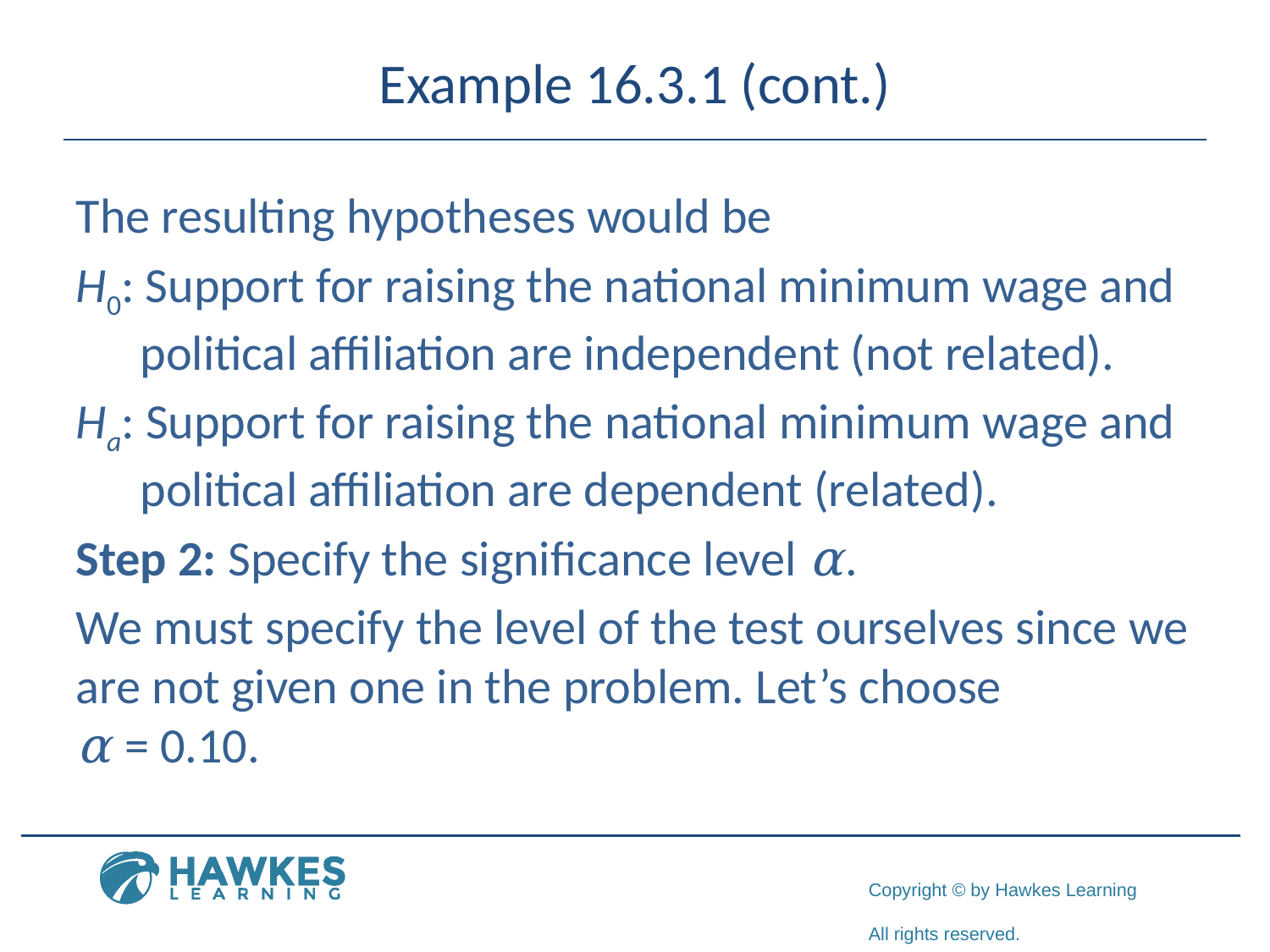

# Example 16.3.1 (cont.)
The resulting hypotheses would be
H0: Support for raising the national minimum wage and political affiliation are independent (not related).
Ha: Support for raising the national minimum wage and political affiliation are dependent (related).
Step 2: Specify the significance level α.
We must specify the level of the test ourselves since we are not given one in the problem. Let’s choose
α = 0.10.